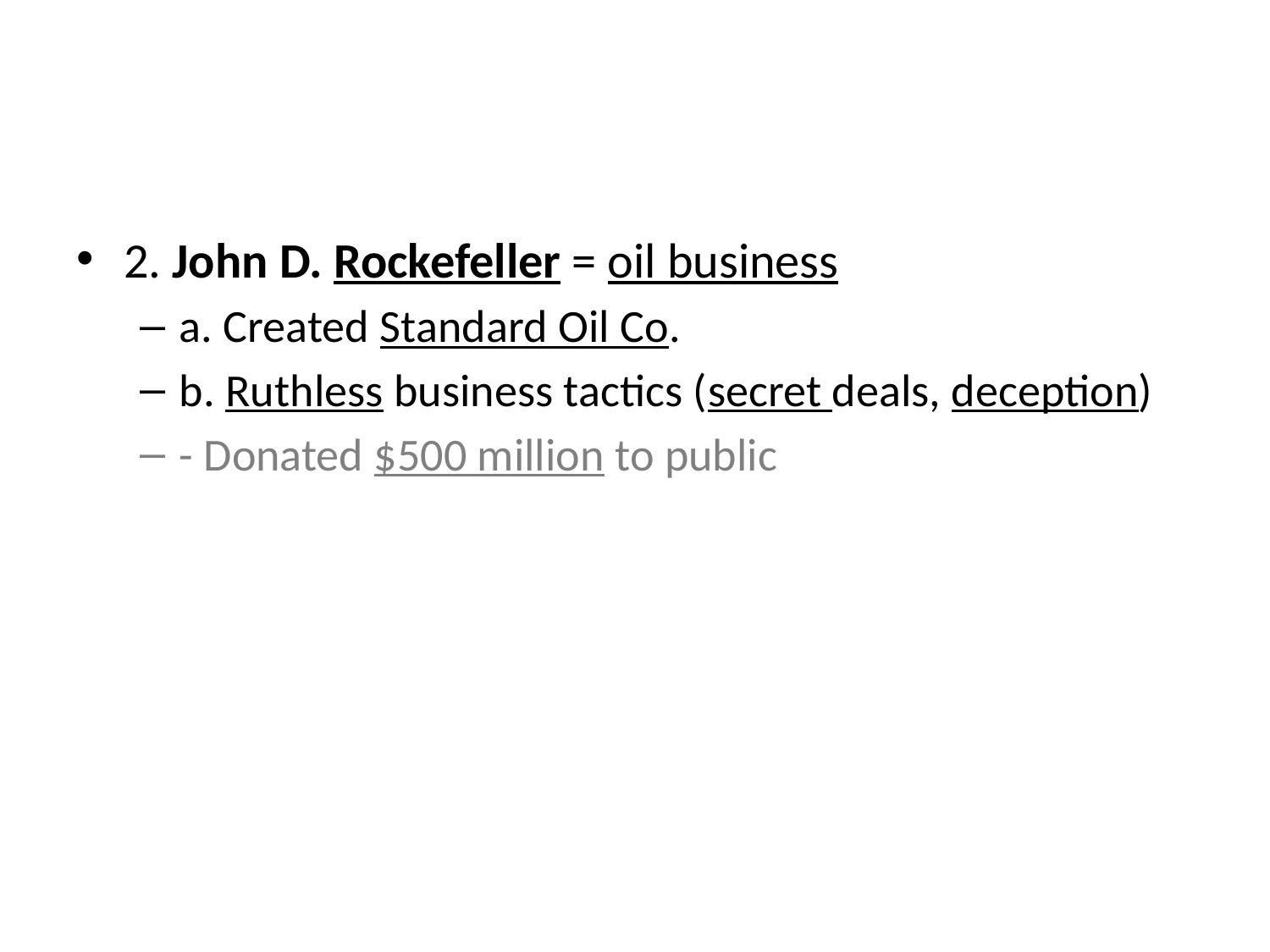

#
2. John D. Rockefeller = oil business
a. Created Standard Oil Co.
b. Ruthless business tactics (secret deals, deception)
- Donated $500 million to public